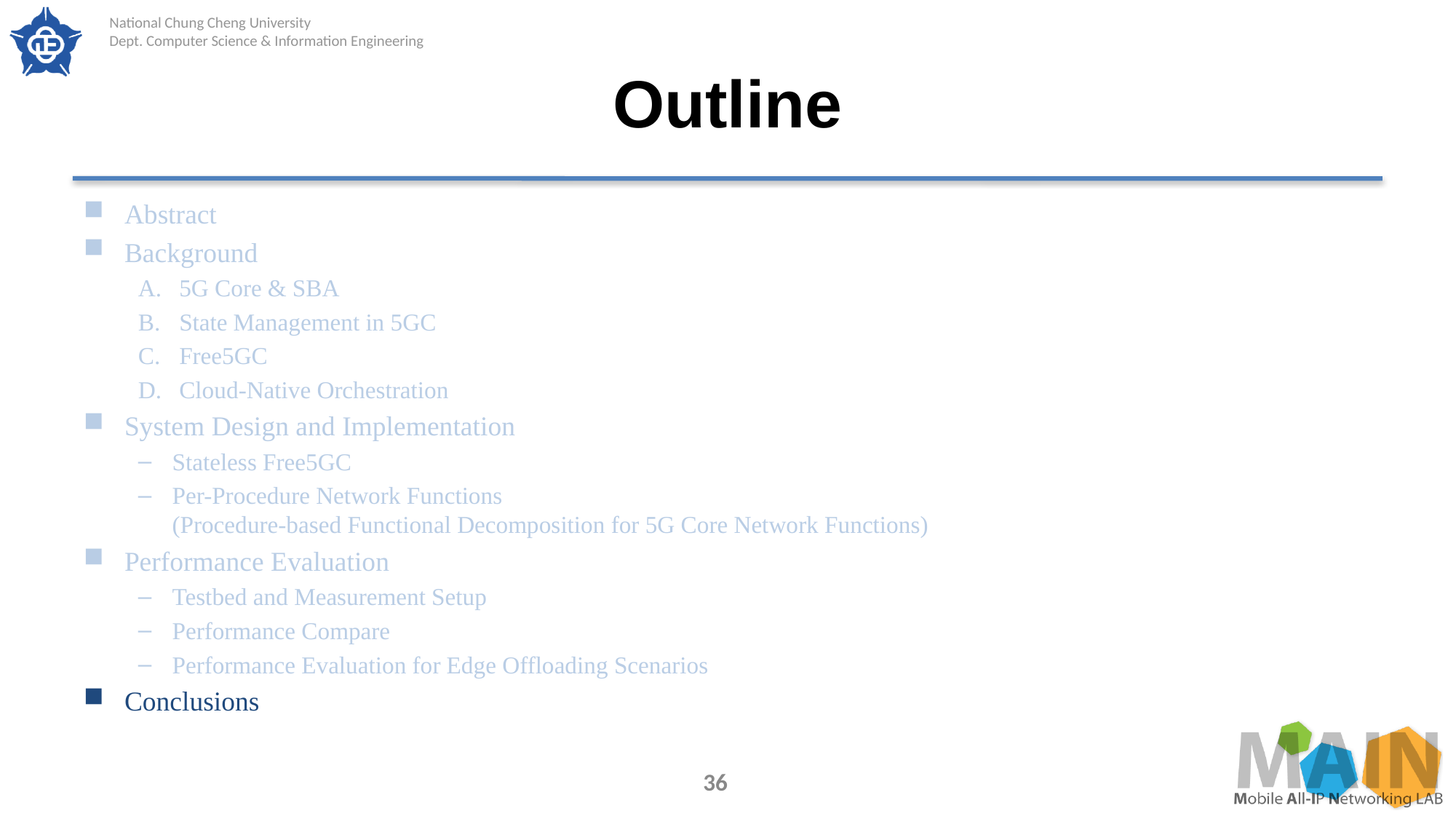

# Outline
Abstract
Background
5G Core & SBA
State Management in 5GC
Free5GC
Cloud-Native Orchestration
System Design and Implementation
Stateless Free5GC
Per-Procedure Network Functions
(Procedure-based Functional Decomposition for 5G Core Network Functions)
Performance Evaluation
Testbed and Measurement Setup
Performance Compare
Performance Evaluation for Edge Offloading Scenarios
Conclusions
36